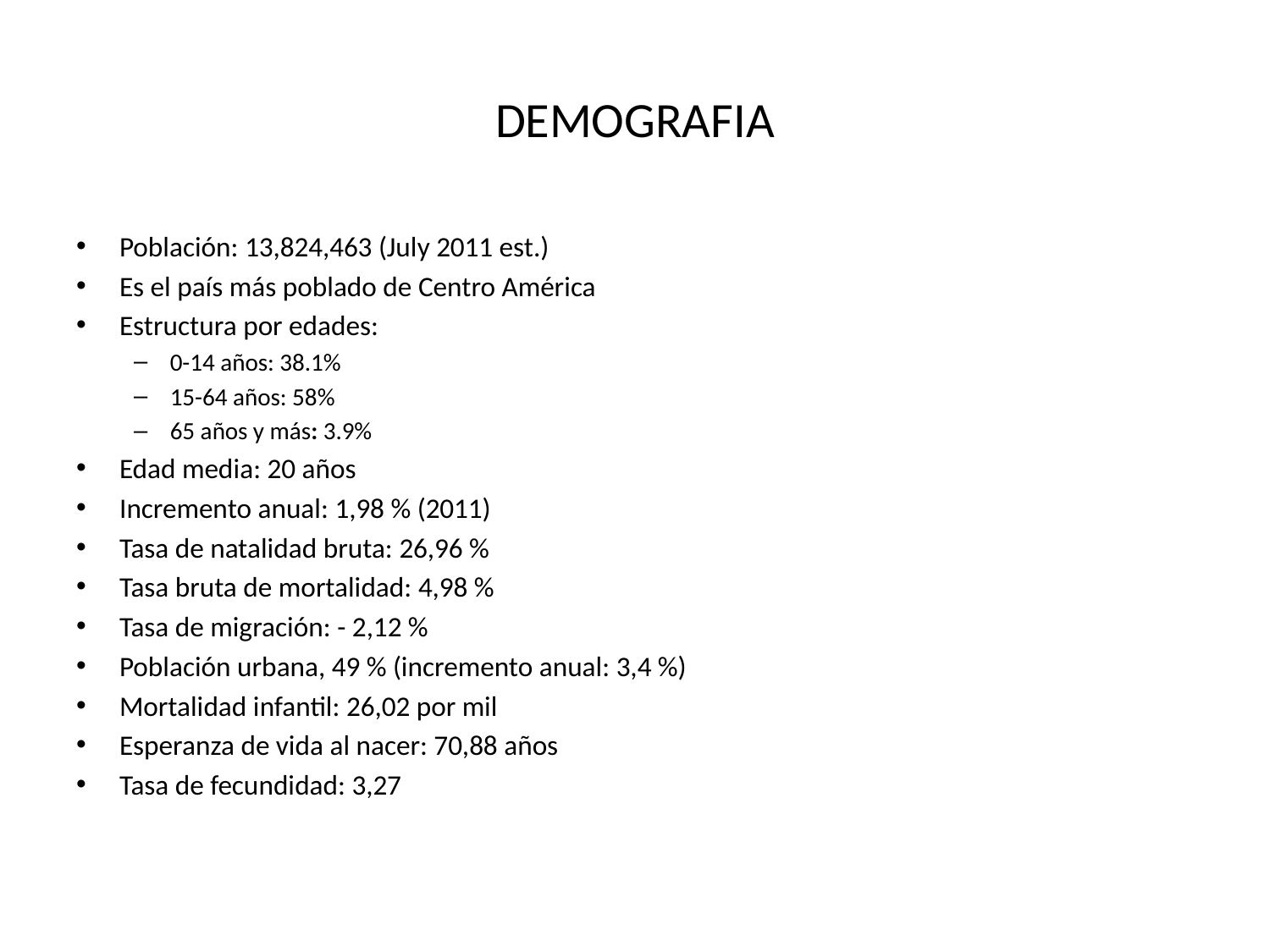

# DEMOGRAFIA
Población: 13,824,463 (July 2011 est.)
Es el país más poblado de Centro América
Estructura por edades:
0-14 años: 38.1%
15-64 años: 58%
65 años y más: 3.9%
Edad media: 20 años
Incremento anual: 1,98 % (2011)
Tasa de natalidad bruta: 26,96 %
Tasa bruta de mortalidad: 4,98 %
Tasa de migración: - 2,12 %
Población urbana, 49 % (incremento anual: 3,4 %)
Mortalidad infantil: 26,02 por mil
Esperanza de vida al nacer: 70,88 años
Tasa de fecundidad: 3,27